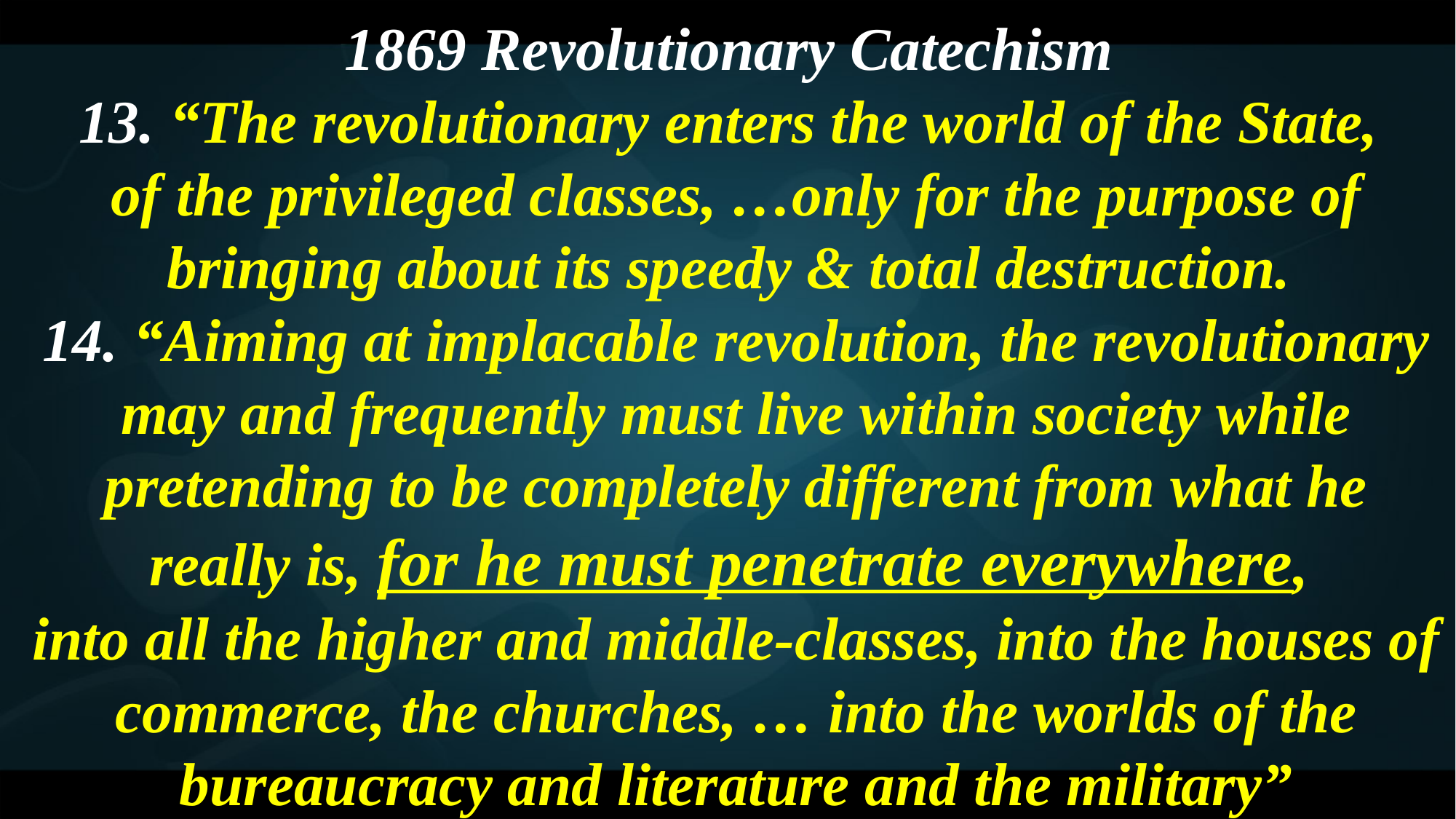

1869 Revolutionary Catechism
13. “The revolutionary enters the world of the State,
of the privileged classes, …only for the purpose of bringing about its speedy & total destruction.
14. “Aiming at implacable revolution, the revolutionary may and frequently must live within society while pretending to be completely different from what he really is, for he must penetrate everywhere,
into all the higher and middle-classes, into the houses of commerce, the churches, … into the worlds of the bureaucracy and literature and the military”